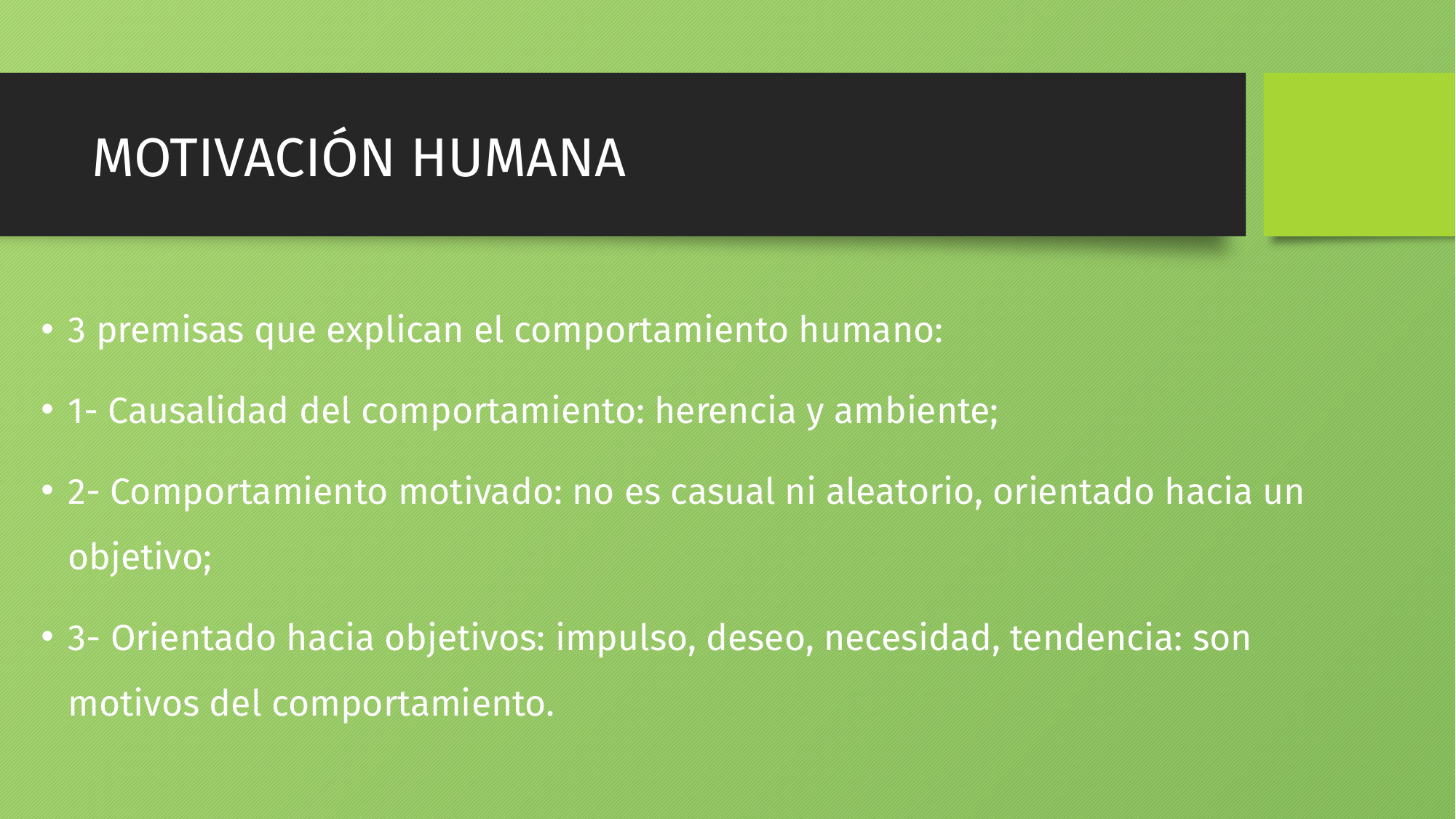

# MOTIVACIÓN HUMANA
3 premisas que explican el comportamiento humano:
1- Causalidad del comportamiento: herencia y ambiente;
2- Comportamiento motivado: no es casual ni aleatorio, orientado hacia un objetivo;
3- Orientado hacia objetivos: impulso, deseo, necesidad, tendencia: son motivos del comportamiento.